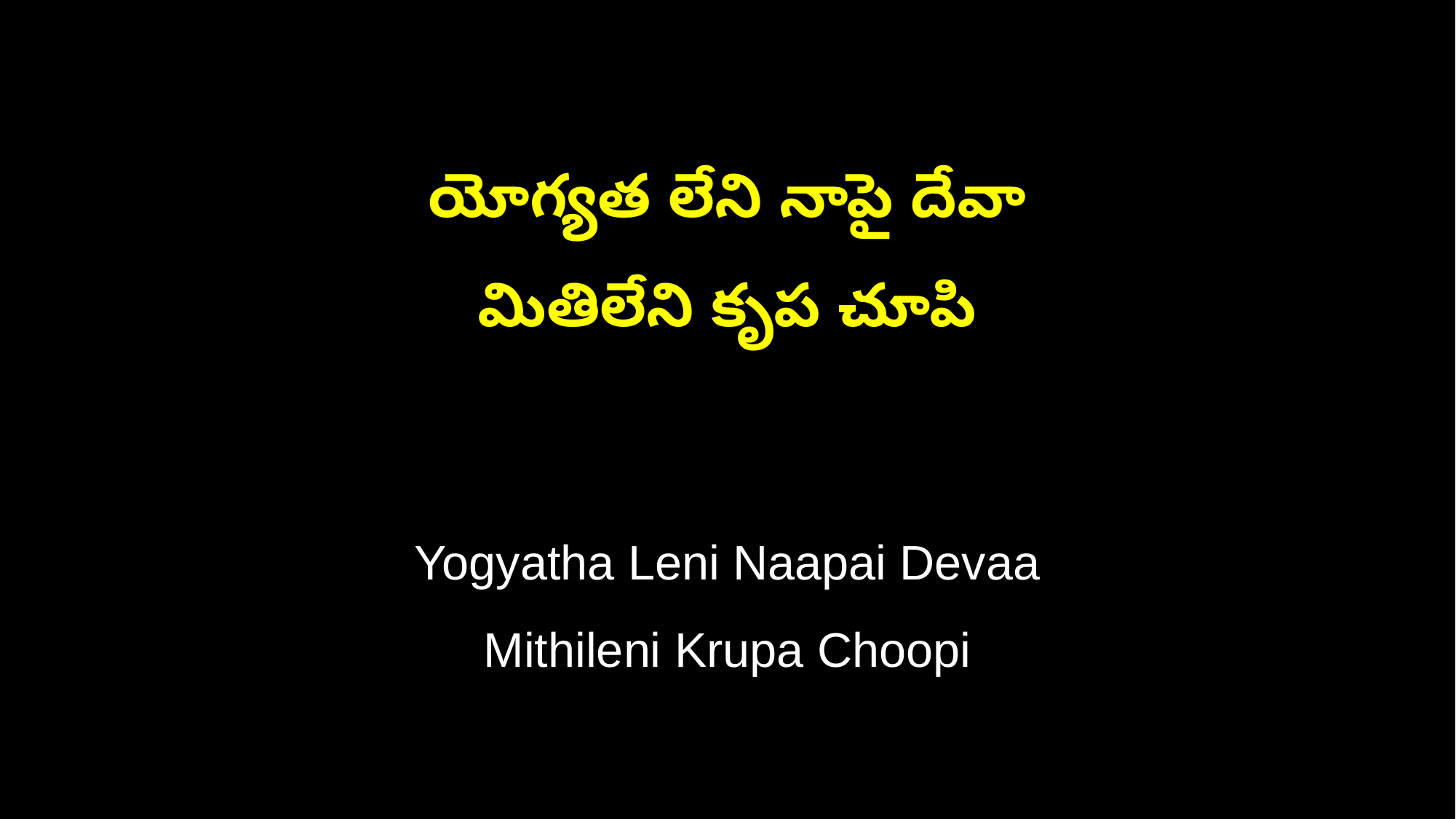

యోగ్యత లేని నాపై దేవా
మితిలేని కృప చూపి
Yogyatha Leni Naapai Devaa
Mithileni Krupa Choopi